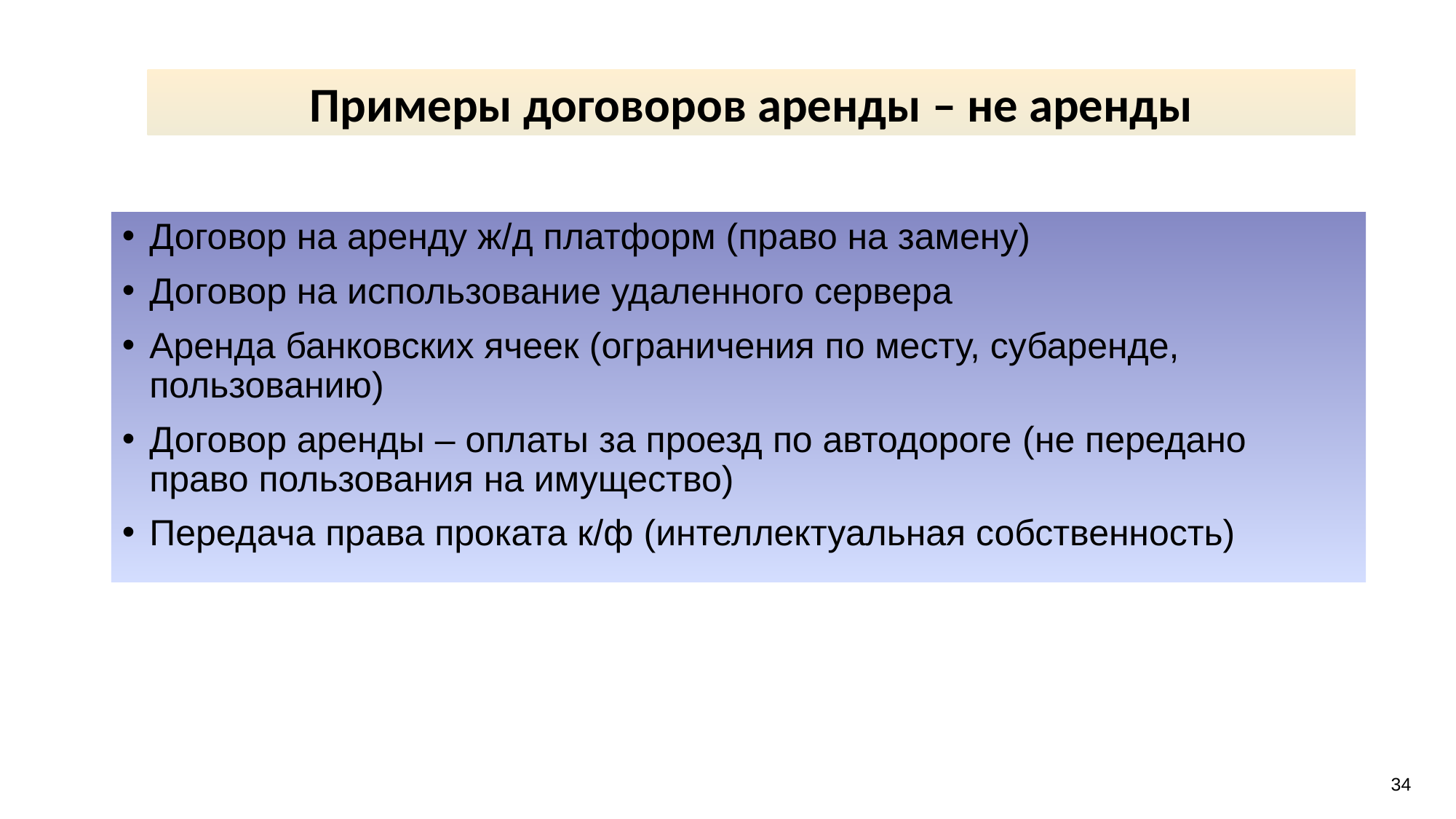

Примеры договоров аренды – не аренды
Договор на аренду ж/д платформ (право на замену)
Договор на использование удаленного сервера
Аренда банковских ячеек (ограничения по месту, субаренде, пользованию)
Договор аренды – оплаты за проезд по автодороге (не передано право пользования на имущество)
Передача права проката к/ф (интеллектуальная собственность)
34